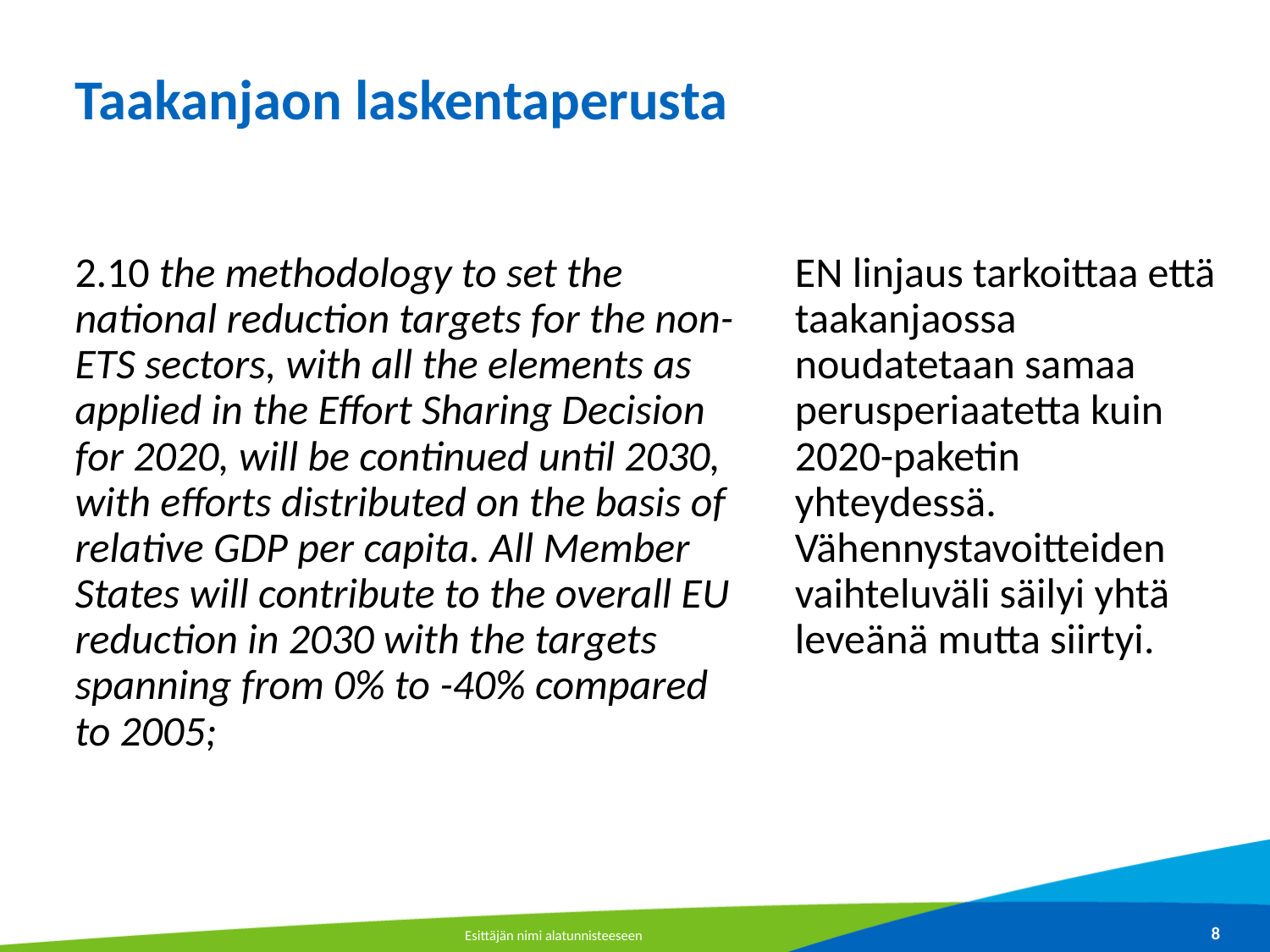

# Taakanjaon laskentaperusta
2.10 the methodology to set the national reduction targets for the non-ETS sectors, with all the elements as applied in the Effort Sharing Decision for 2020, will be continued until 2030, with efforts distributed on the basis of relative GDP per capita. All Member States will contribute to the overall EU reduction in 2030 with the targets spanning from 0% to -40% compared to 2005;

EN linjaus tarkoittaa että taakanjaossa noudatetaan samaa perusperiaatetta kuin 2020-paketin yhteydessä. Vähennystavoitteiden vaihteluväli säilyi yhtä leveänä mutta siirtyi.

Esittäjän nimi alatunnisteeseen
8